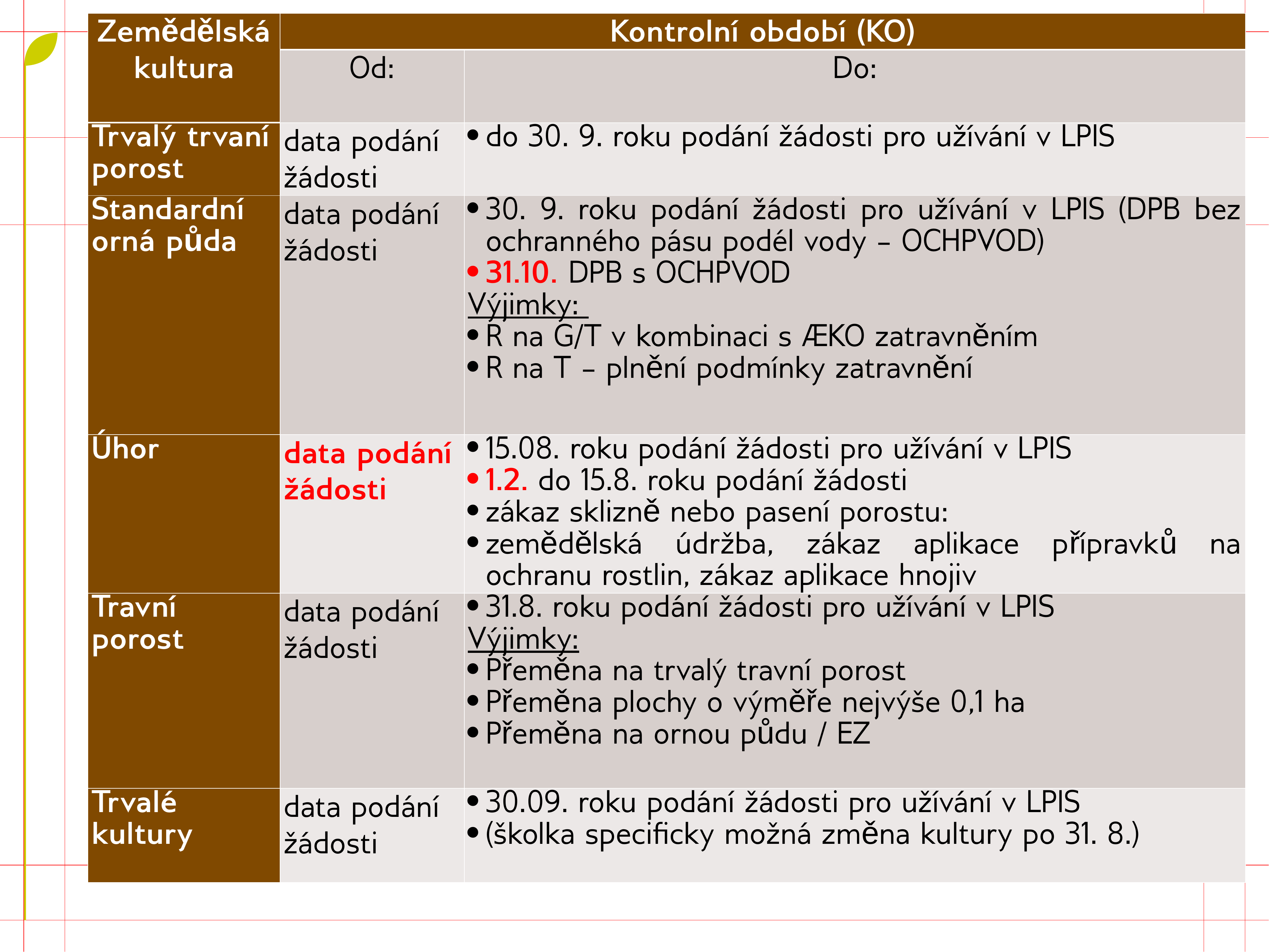

| Zemědělská kultura | Kontrolní období (KO) |  |
| --- | --- | --- |
|  | Od: | Do: |
| Trvalý trvaní porost | data podání žádosti | do 30. 9. roku podání žádosti pro užívání v LPIS |
| Standardní orná půda | data podání žádosti | 30. 9. roku podání žádosti pro užívání v LPIS (DPB bez ochranného pásu podél vody – OCHPVOD) 31.10. DPB s OCHPVOD Výjimky: R na G/T v kombinaci s AEKO zatravněním R na T – plnění podmínky zatravnění |
| Úhor | data podání žádosti | 15.08. roku podání žádosti pro užívání v LPIS 1.2. do 15.8. roku podání žádosti zákaz sklizně nebo pasení porostu: zemědělská údržba, zákaz aplikace přípravků na ochranu rostlin, zákaz aplikace hnojiv |
| Travní porost | data podání žádosti | 31.8. roku podání žádosti pro užívání v LPIS Výjimky: Přeměna na trvalý travní porost Přeměna plochy o výměře nejvýše 0,1 ha Přeměna na ornou půdu / EZ |
| Trvalé kultury | data podání žádosti | 30.09. roku podání žádosti pro užívání v LPIS (školka specificky možná změna kultury po 31. 8.) |